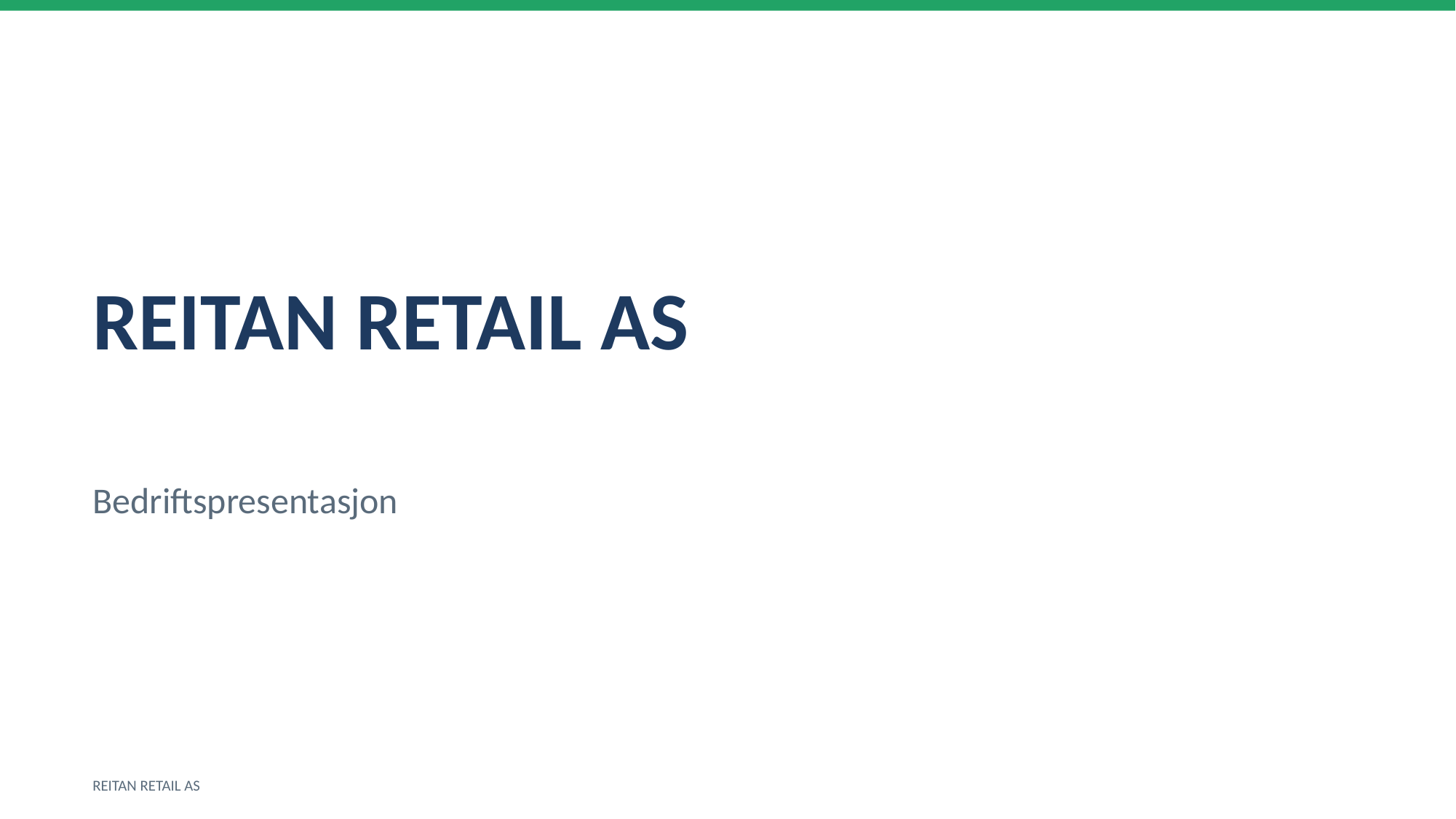

REITAN RETAIL AS
Bedriftspresentasjon
REITAN RETAIL AS